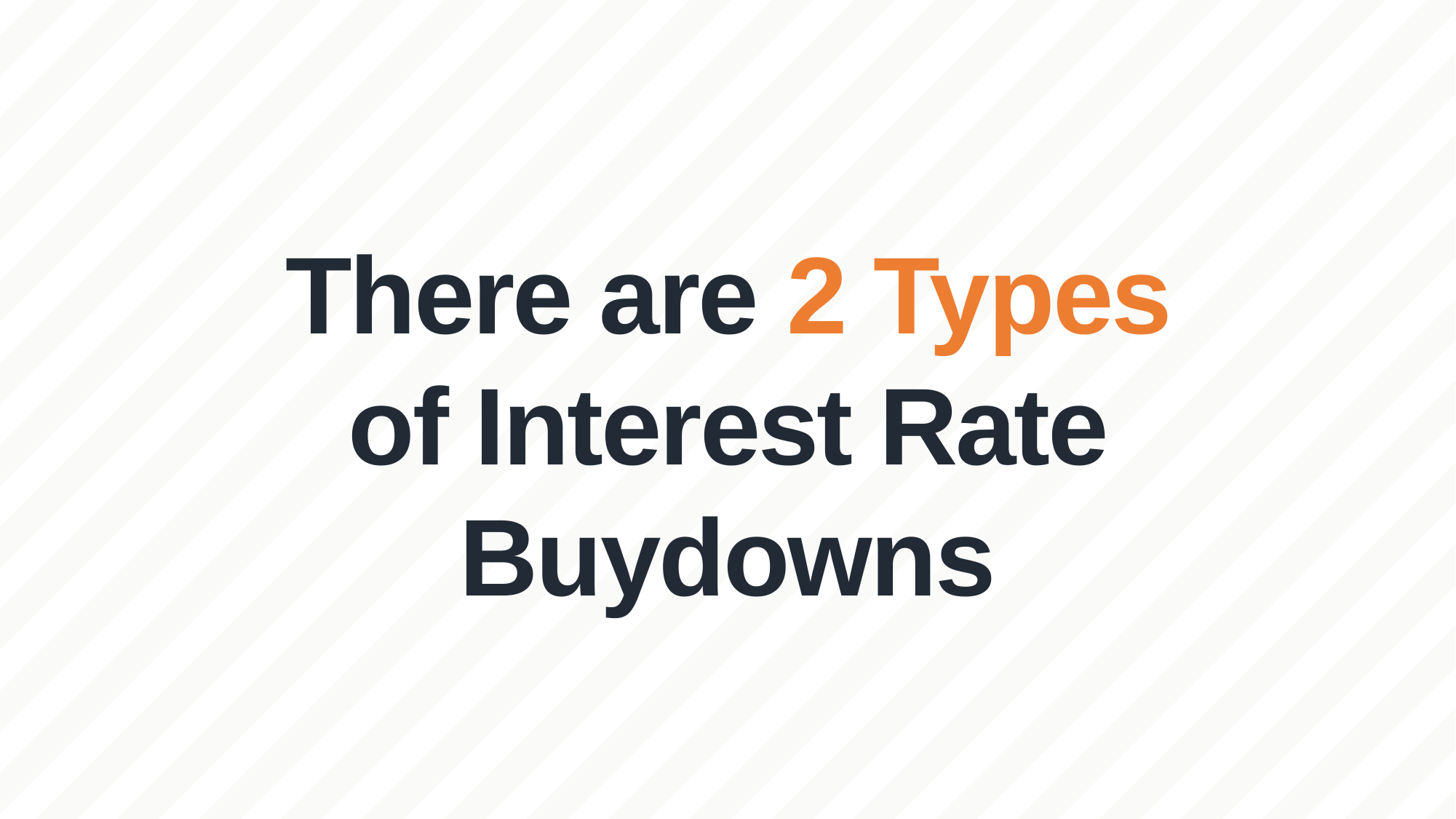

There are 2 Types of Interest Rate Buydowns